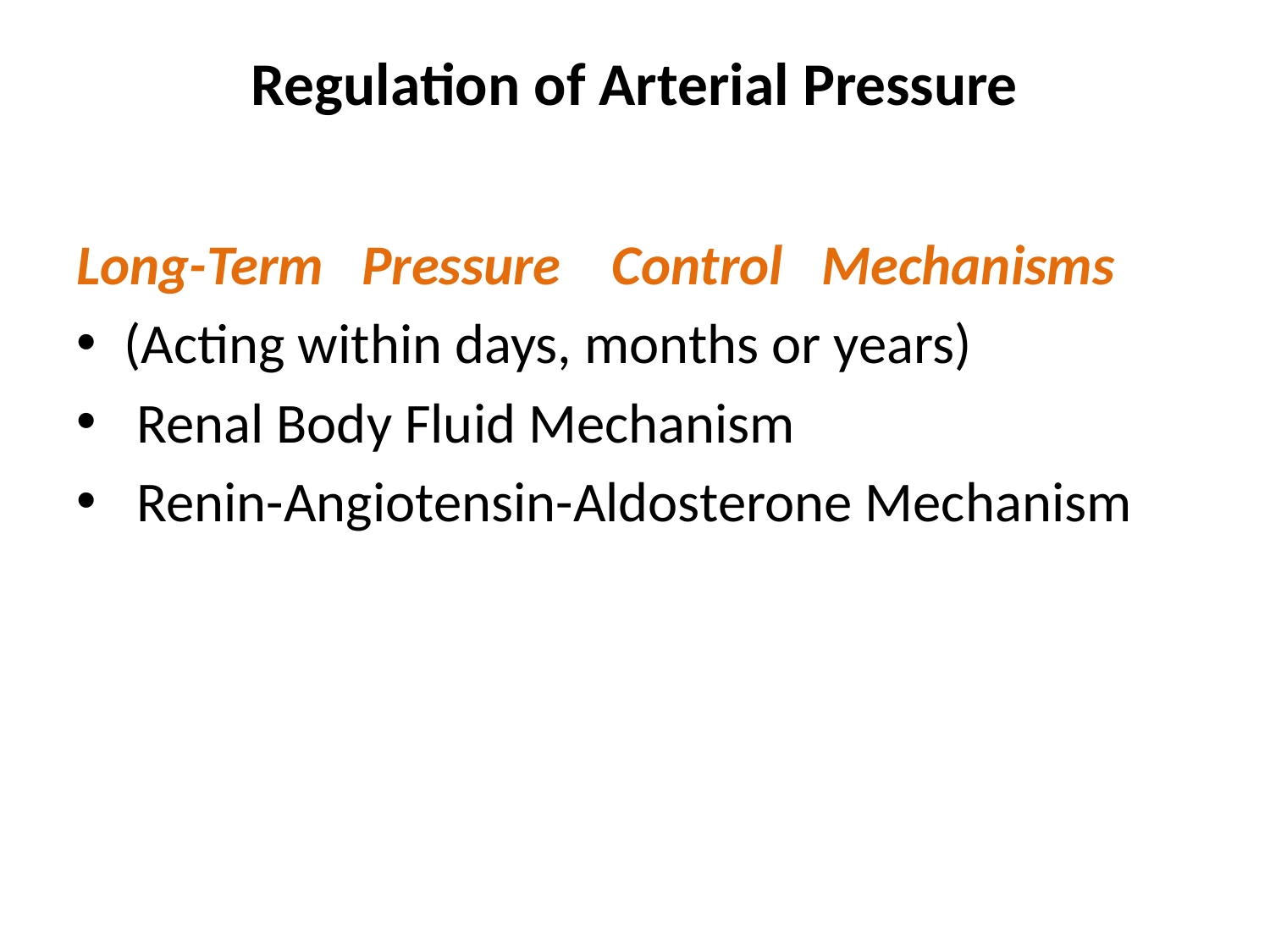

# Regulation of Arterial Pressure
Long-Term   Pressure    Control   Mechanisms
(Acting within days, months or years)
 Renal Body Fluid Mechanism
 Renin-Angiotensin-Aldosterone Mechanism